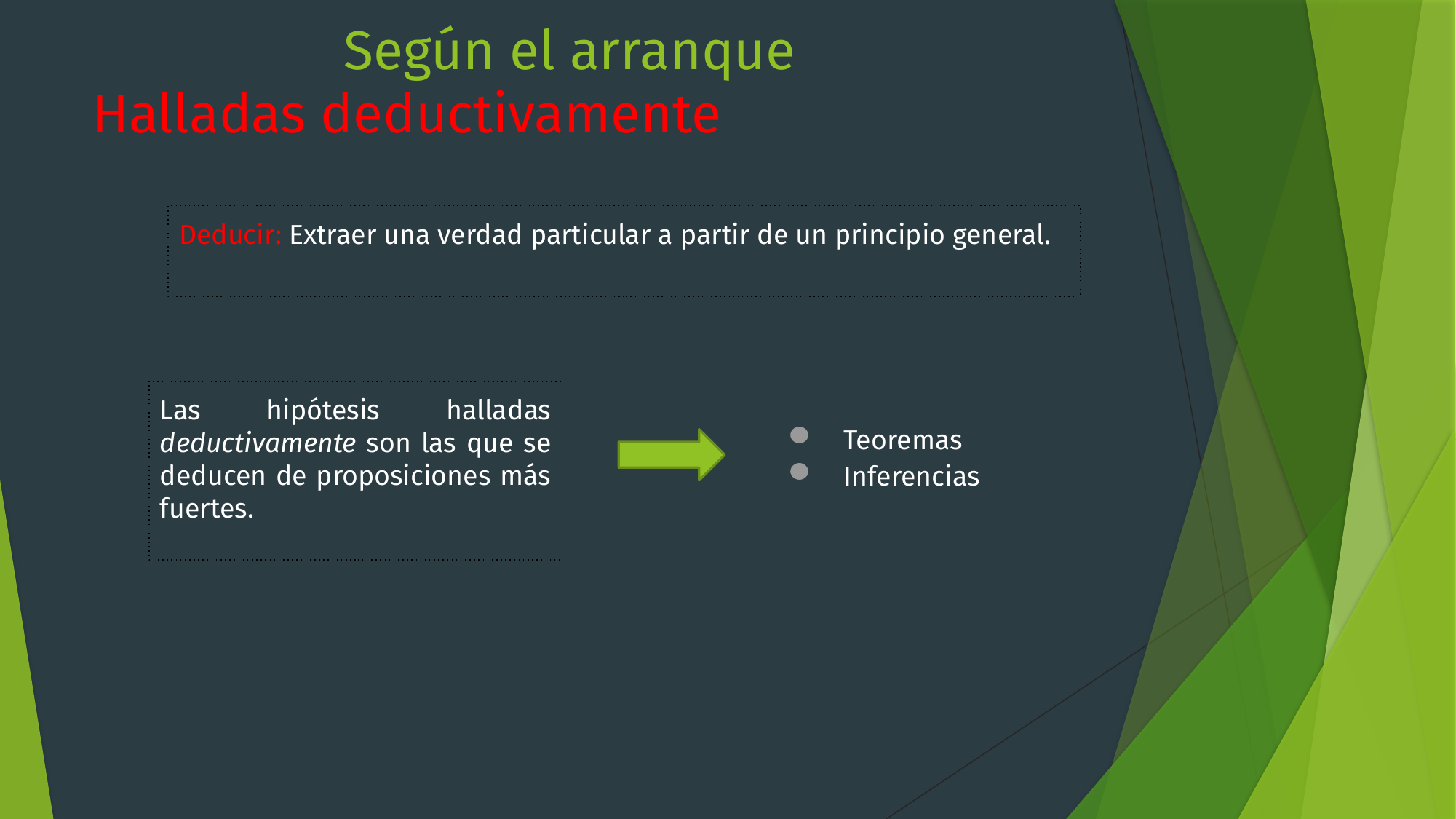

Según el arranque
# Halladas deductivamente
Deducir: Extraer una verdad particular a partir de un principio general.
Las hipótesis halladas deductivamente son las que se deducen de proposiciones más fuertes.

Teoremas

Inferencias